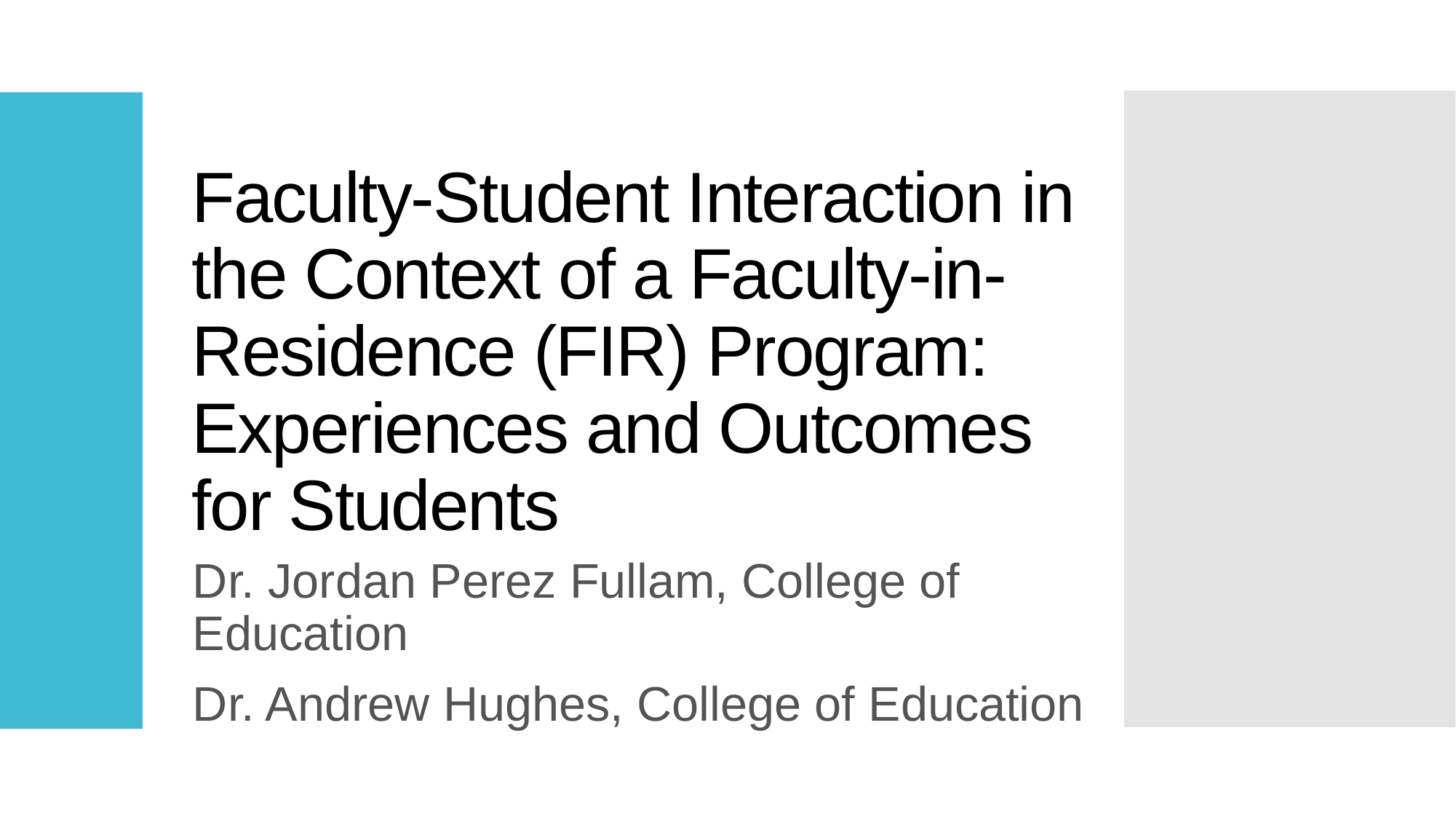

# Faculty-Student Interaction in the Context of a Faculty-in-Residence (FIR) Program: Experiences and Outcomes for Students

Dr. Jordan Perez Fullam, College of Education
Dr. Andrew Hughes, College of Education